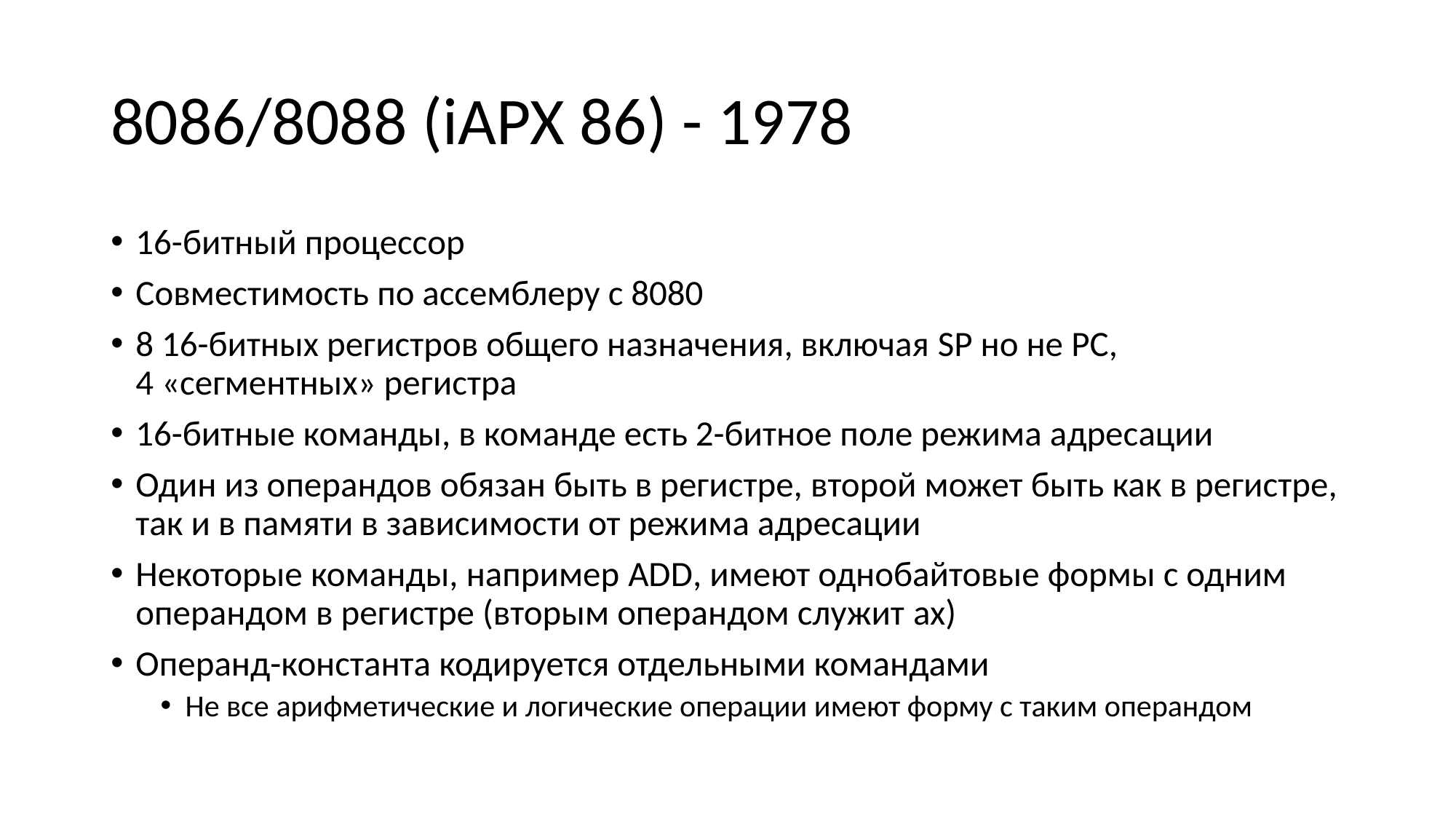

# 8086/8088 (iAPX 86) - 1978
16-битный процессор
Совместимость по ассемблеру с 8080
8 16-битных регистров общего назначения, включая SP но не PC,
4 «сегментных» регистра
16-битные команды, в команде есть 2-битное поле режима адресации
Один из операндов обязан быть в регистре, второй может быть как в регистре, так и в памяти в зависимости от режима адресации
Некоторые команды, например ADD, имеют однобайтовые формы с одним операндом в регистре (вторым операндом служит ax)
Операнд-константа кодируется отдельными командами
Не все арифметические и логические операции имеют форму с таким операндом